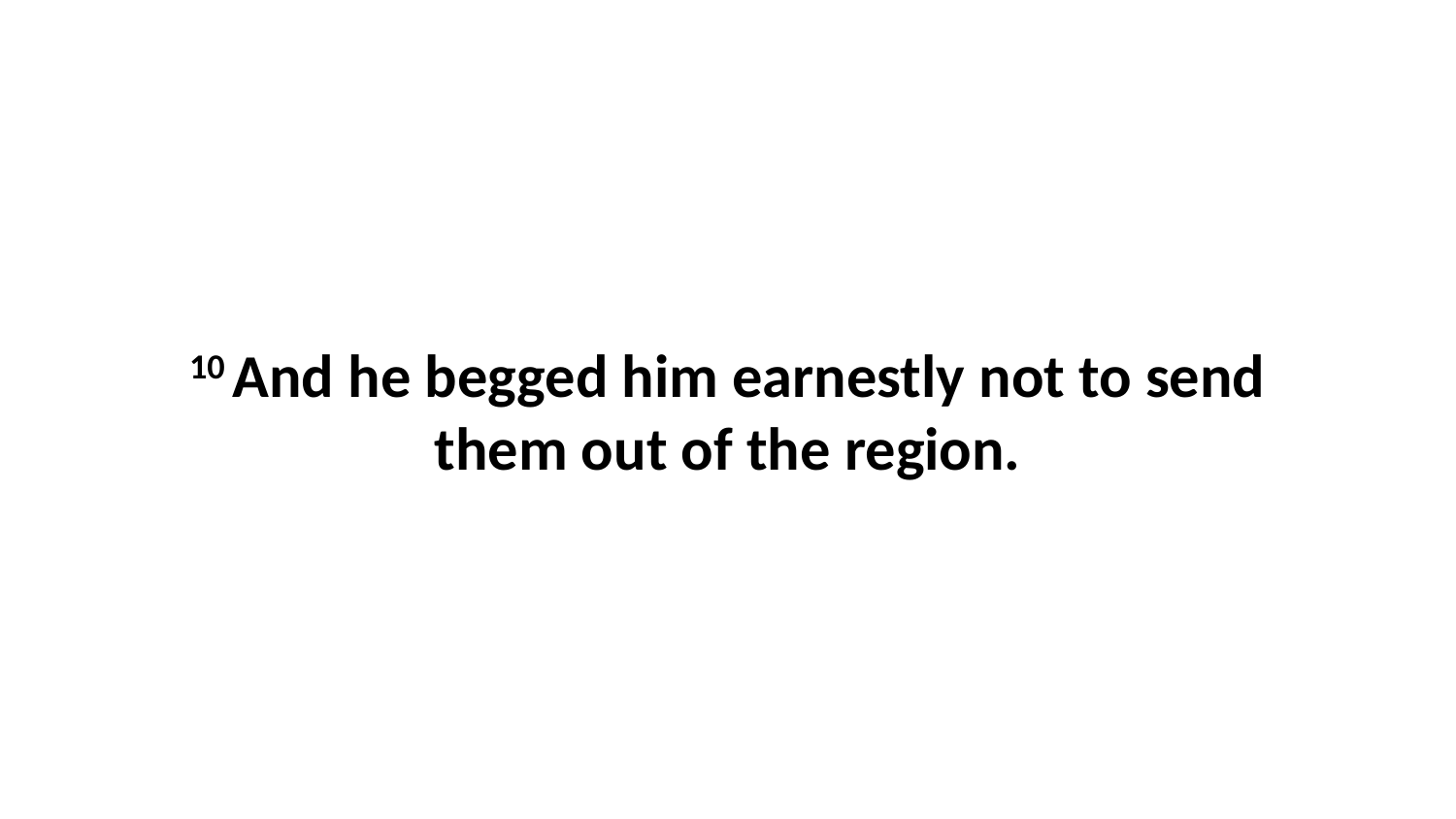

10 And he begged him earnestly not to send them out of the region.